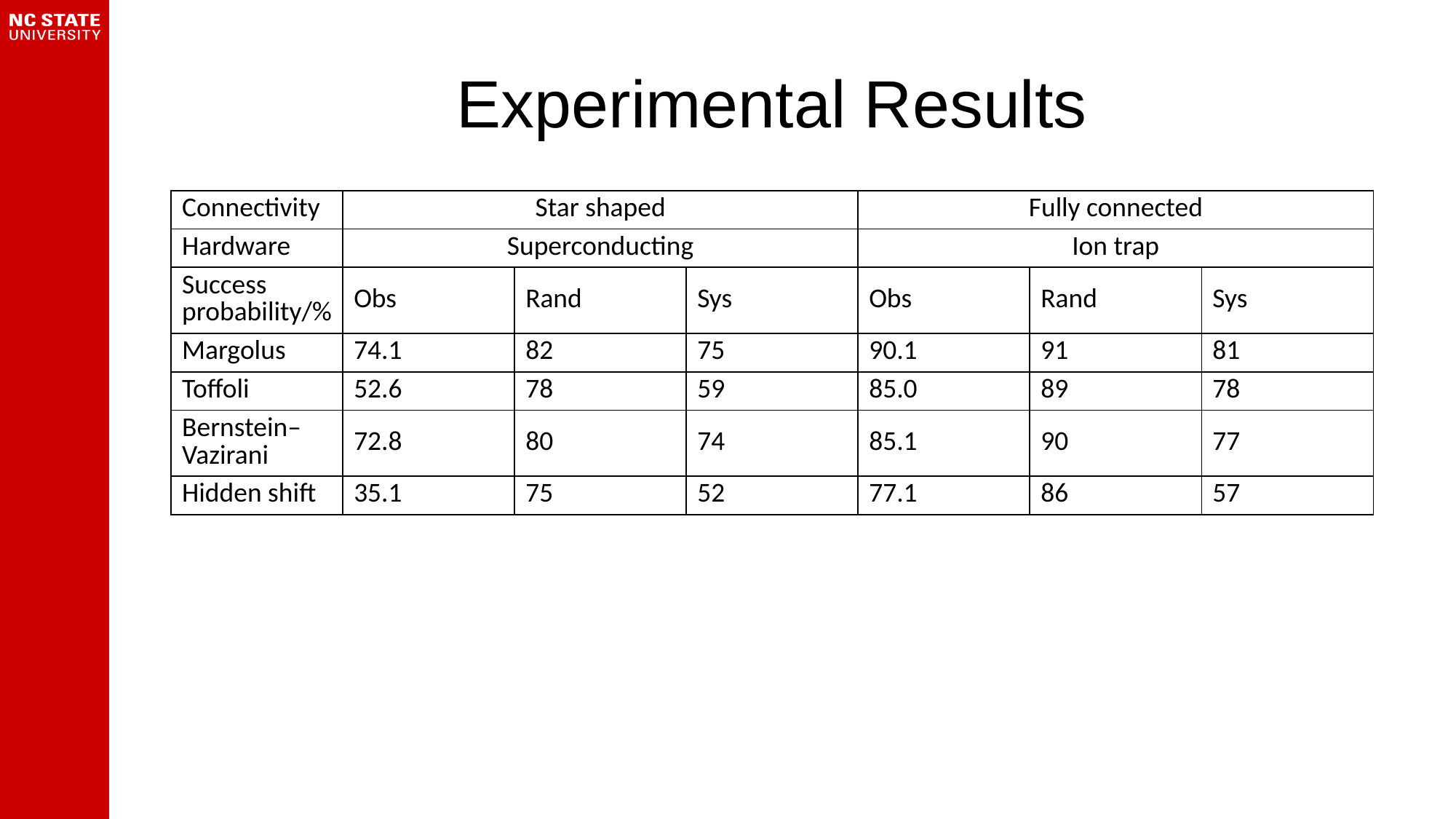

# Experimental Results
| Connectivity | Star shaped |  |  | Fully connected |  |  |
| --- | --- | --- | --- | --- | --- | --- |
| Hardware | Superconducting |  |  | Ion trap |  |  |
| Success probability/% | Obs | Rand | Sys | Obs | Rand | Sys |
| Margolus | 74.1 | 82 | 75 | 90.1 | 91 | 81 |
| Toffoli | 52.6 | 78 | 59 | 85.0 | 89 | 78 |
| Bernstein–Vazirani | 72.8 | 80 | 74 | 85.1 | 90 | 77 |
| Hidden shift | 35.1 | 75 | 52 | 77.1 | 86 | 57 |